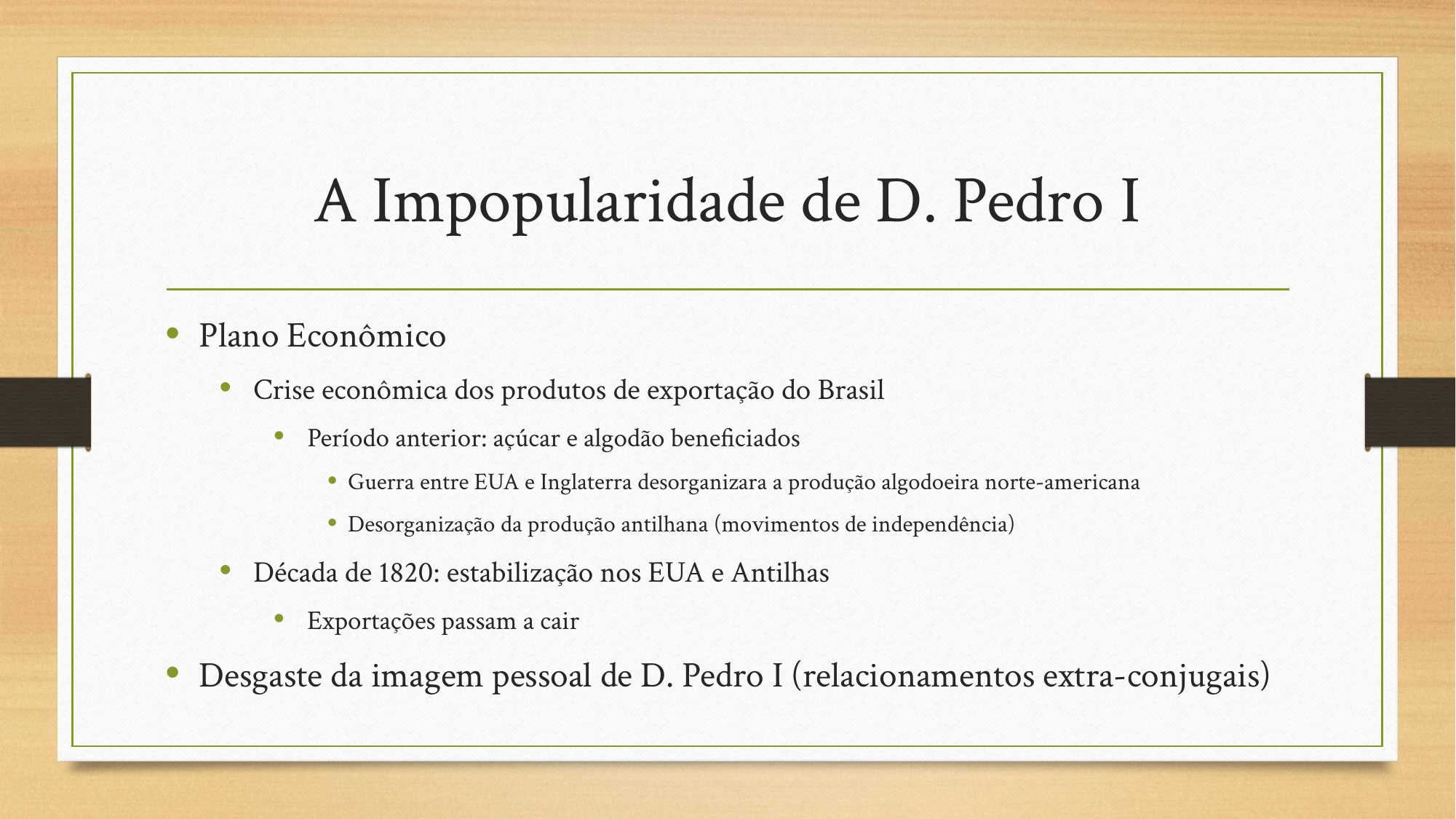

# A Impopularidade de D. Pedro I
Plano Econômico
Crise econômica dos produtos de exportação do Brasil
Período anterior: açúcar e algodão beneficiados
Guerra entre EUA e Inglaterra desorganizara a produção algodoeira norte-americana
Desorganização da produção antilhana (movimentos de independência)
Década de 1820: estabilização nos EUA e Antilhas
Exportações passam a cair
Desgaste da imagem pessoal de D. Pedro I (relacionamentos extra-conjugais)